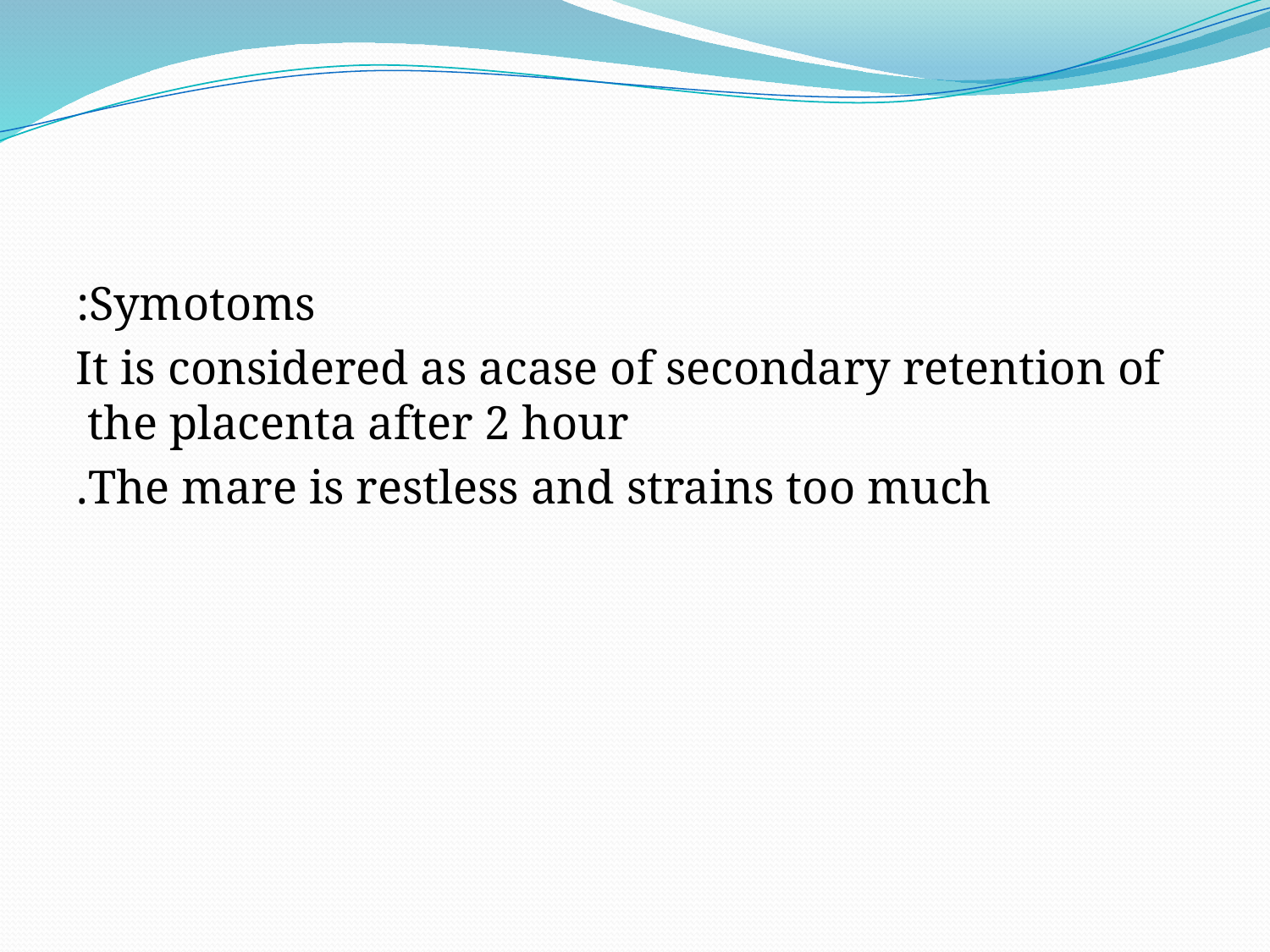

Symotoms:
It is considered as acase of secondary retention of the placenta after 2 hour
The mare is restless and strains too much.